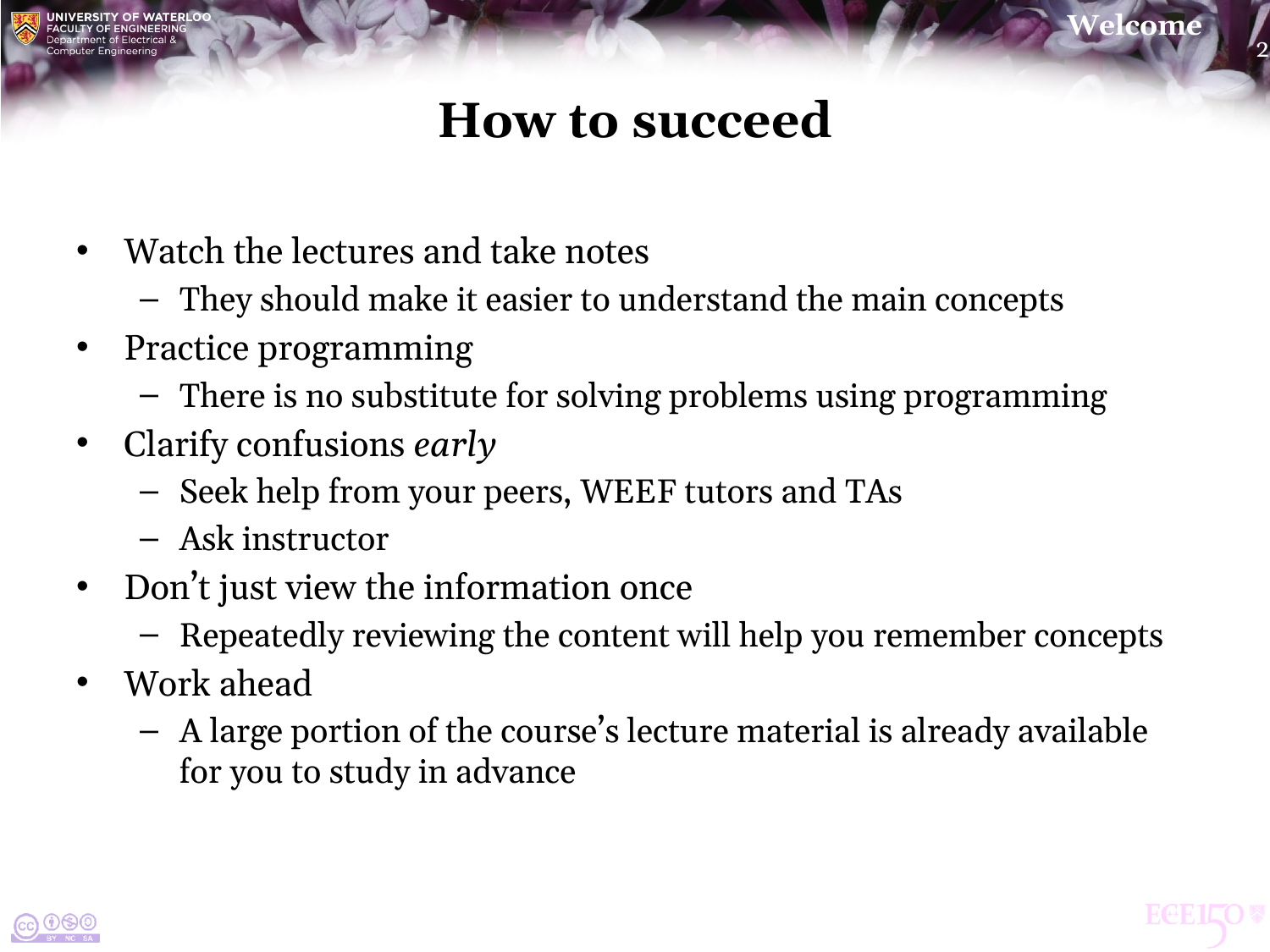

# How to succeed
Watch the lectures and take notes
They should make it easier to understand the main concepts
Practice programming
There is no substitute for solving problems using programming
Clarify confusions early
Seek help from your peers, WEEF tutors and TAs
Ask instructor
Don’t just view the information once
Repeatedly reviewing the content will help you remember concepts
Work ahead
A large portion of the course’s lecture material is already available for you to study in advance